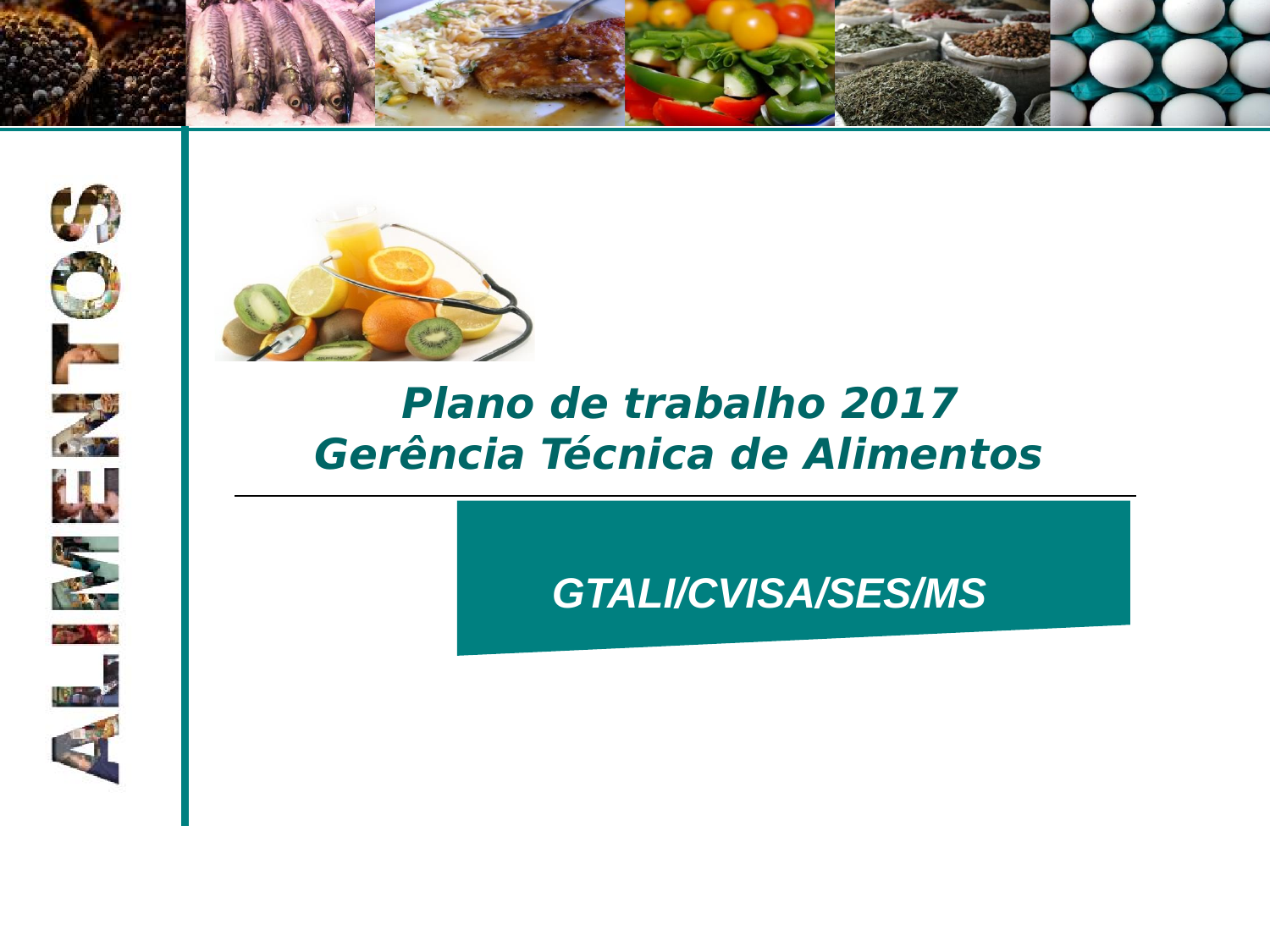

# Plano de trabalho 2017  Gerência Técnica de Alimentos

GTALI/CVISA/SES/MS